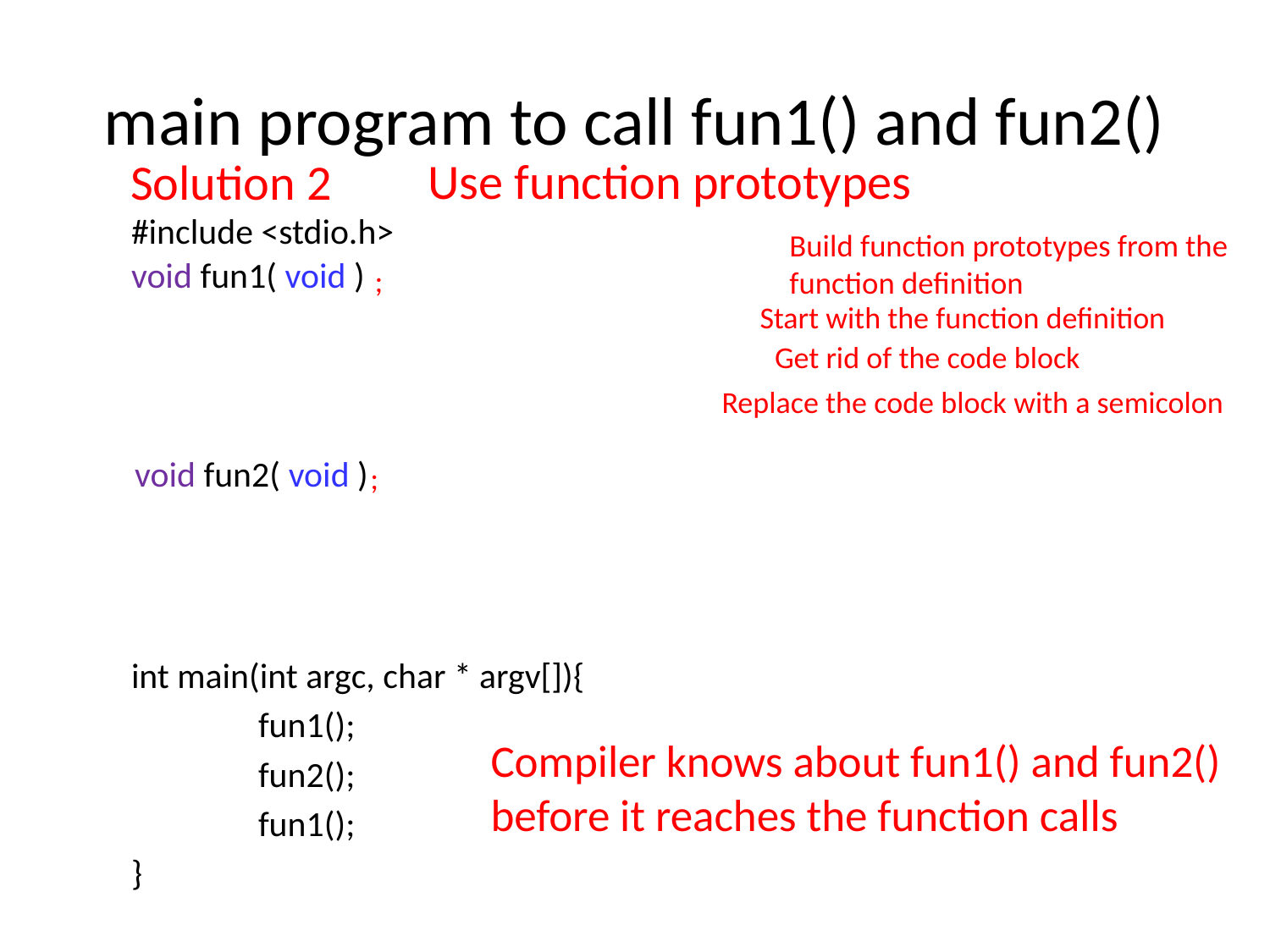

# main program to call fun1() and fun2()
Use function prototypes
Solution 2
#include <stdio.h>

int main(int argc, char * argv[]){
	fun1();
	fun2();
	fun1();
}
Build function prototypes from the function definition
void fun1( void ){
	printf(“We are in function 1!\n”);
	return;
}

;
Start with the function definition

Get rid of the code block
Replace the code block with a semicolon
void fun2( void ){
	printf(“We are in function 2!\n”);
	return;
}

;

Compiler knows about fun1() and fun2() before it reaches the function calls